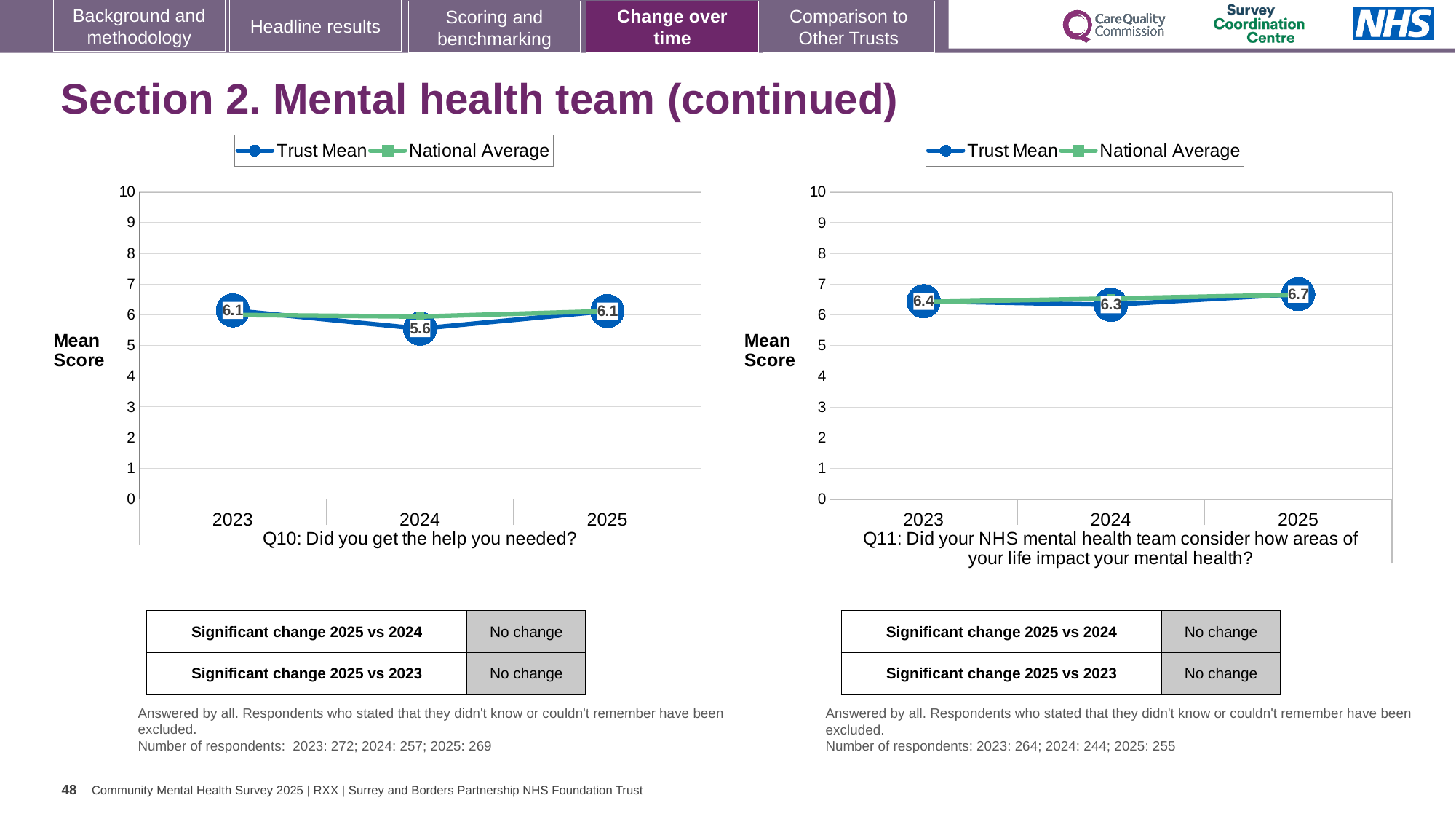

# Section 2. Mental health team (continued)

### Chart

| Category | Trust Mean | National Average |
|---|---|---|
| 2023 | 6.445913445383908 | 6.420695448824115 |
| 2024 | 6.329678479218455 | 6.533461604041126 |
| 2025 | 6.677114617503079 | 6.657780540168563 |

### Chart

| Category | Trust Mean | National Average |
|---|---|---|
| 2023 | 6.146774073042817 | 5.996271890399126 |
| 2024 | 5.550879590964457 | 5.942534115546757 |
| 2025 | 6.121740565641845 | 6.121234901314825 |
| Significant change 2025 vs 2024 | No change |
| --- | --- |
| Significant change 2025 vs 2023 | No change |
| Significant change 2025 vs 2024 | No change |
| --- | --- |
| Significant change 2025 vs 2023 | No change |
Answered by all. Respondents who stated that they didn't know or couldn't remember have been excluded.
Number of respondents:  2023: 272; 2024: 257; 2025: 269
Answered by all. Respondents who stated that they didn't know or couldn't remember have been excluded.
Number of respondents: 2023: 264; 2024: 244; 2025: 255

48